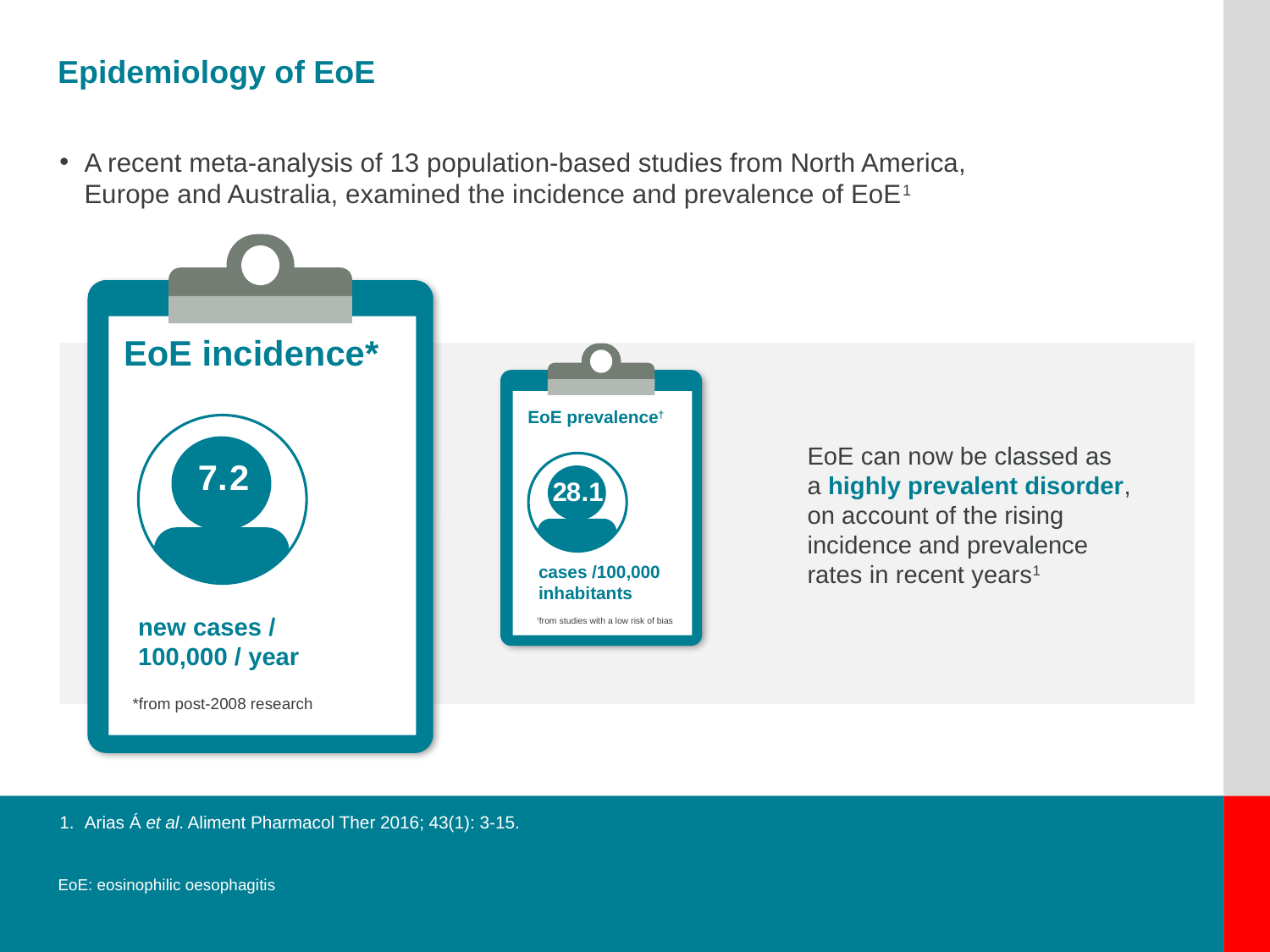

# Epidemiology of EoE
A recent meta-analysis of 13 population-based studies from North America,
Europe and Australia, examined the incidence and prevalence of EoE1

EoE incidence*

EoE prevalence†

28.1
cases /100,000 inhabitants
†from studies with a low risk of bias

EoE can now be classed as a highly prevalent disorder, on account of the rising incidence and prevalence rates in recent years1

7.2
new cases /
100,000 / year
*from post-2008 research
1. 	Arias Á et al. Aliment Pharmacol Ther 2016; 43(1): 3-15.

EoE: eosinophilic oesophagitis